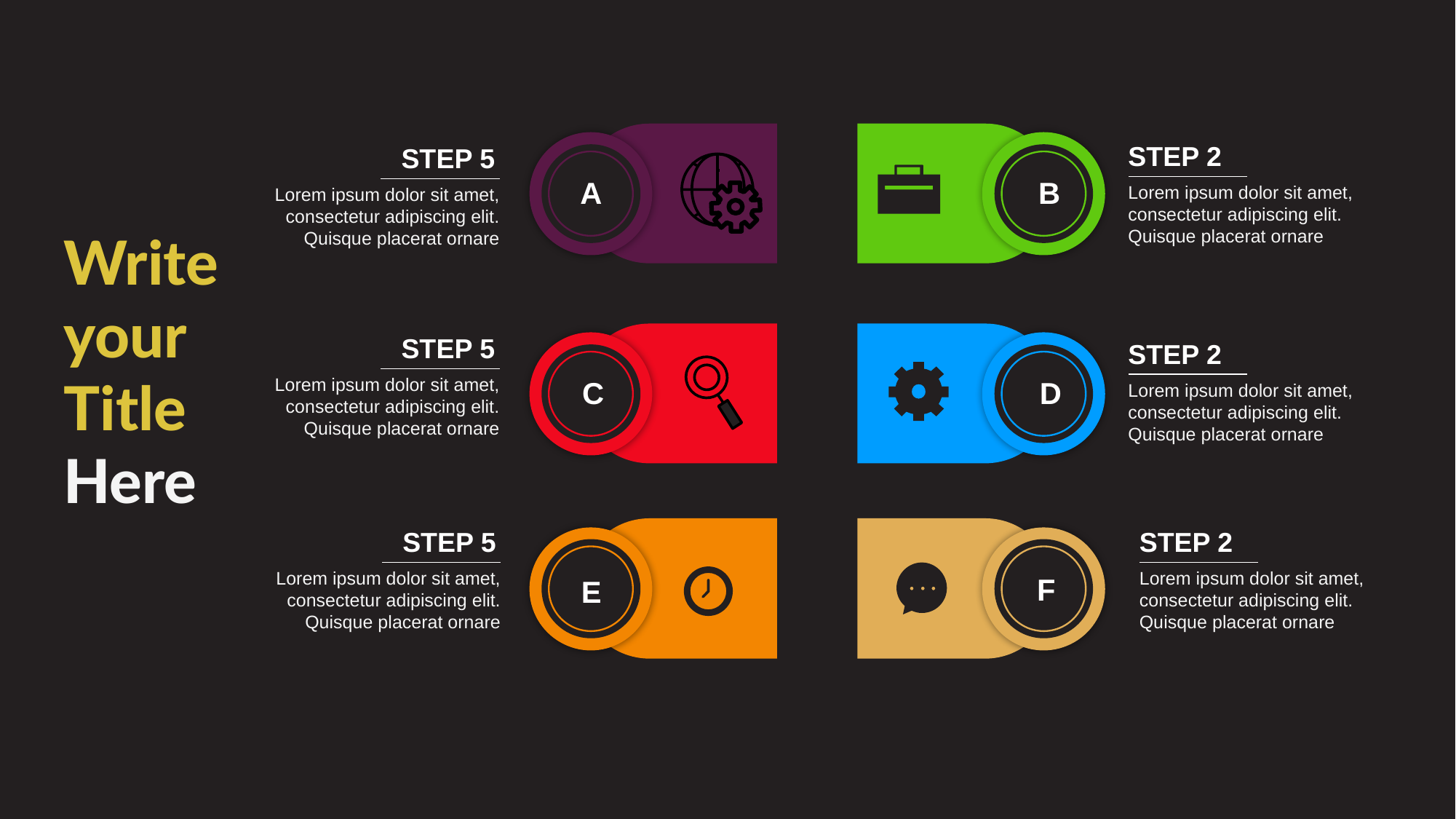

STEP 2
Lorem ipsum dolor sit amet, consectetur adipiscing elit. Quisque placerat ornare
STEP 5
Lorem ipsum dolor sit amet, consectetur adipiscing elit. Quisque placerat ornare

A
B
Write your  Title Here
STEP 5
Lorem ipsum dolor sit amet, consectetur adipiscing elit. Quisque placerat ornare
STEP 2
Lorem ipsum dolor sit amet, consectetur adipiscing elit. Quisque placerat ornare

C
D
STEP 5
Lorem ipsum dolor sit amet, consectetur adipiscing elit. Quisque placerat ornare
STEP 2
Lorem ipsum dolor sit amet, consectetur adipiscing elit. Quisque placerat ornare

F

E